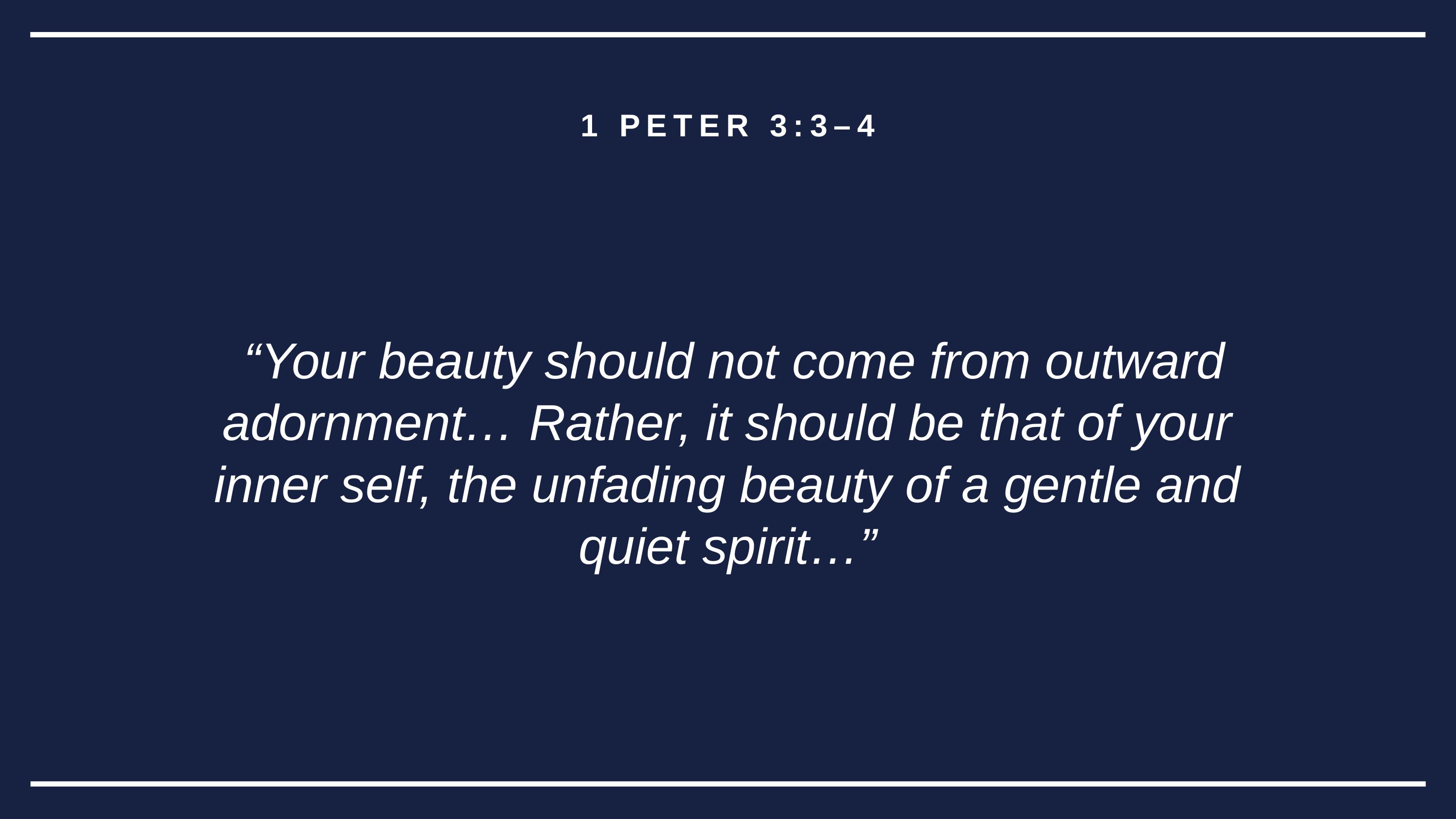

1 PETER 3:3–4

 “Your beauty should not come from outward adornment… Rather, it should be that of your inner self, the unfading beauty of a gentle and quiet spirit…”